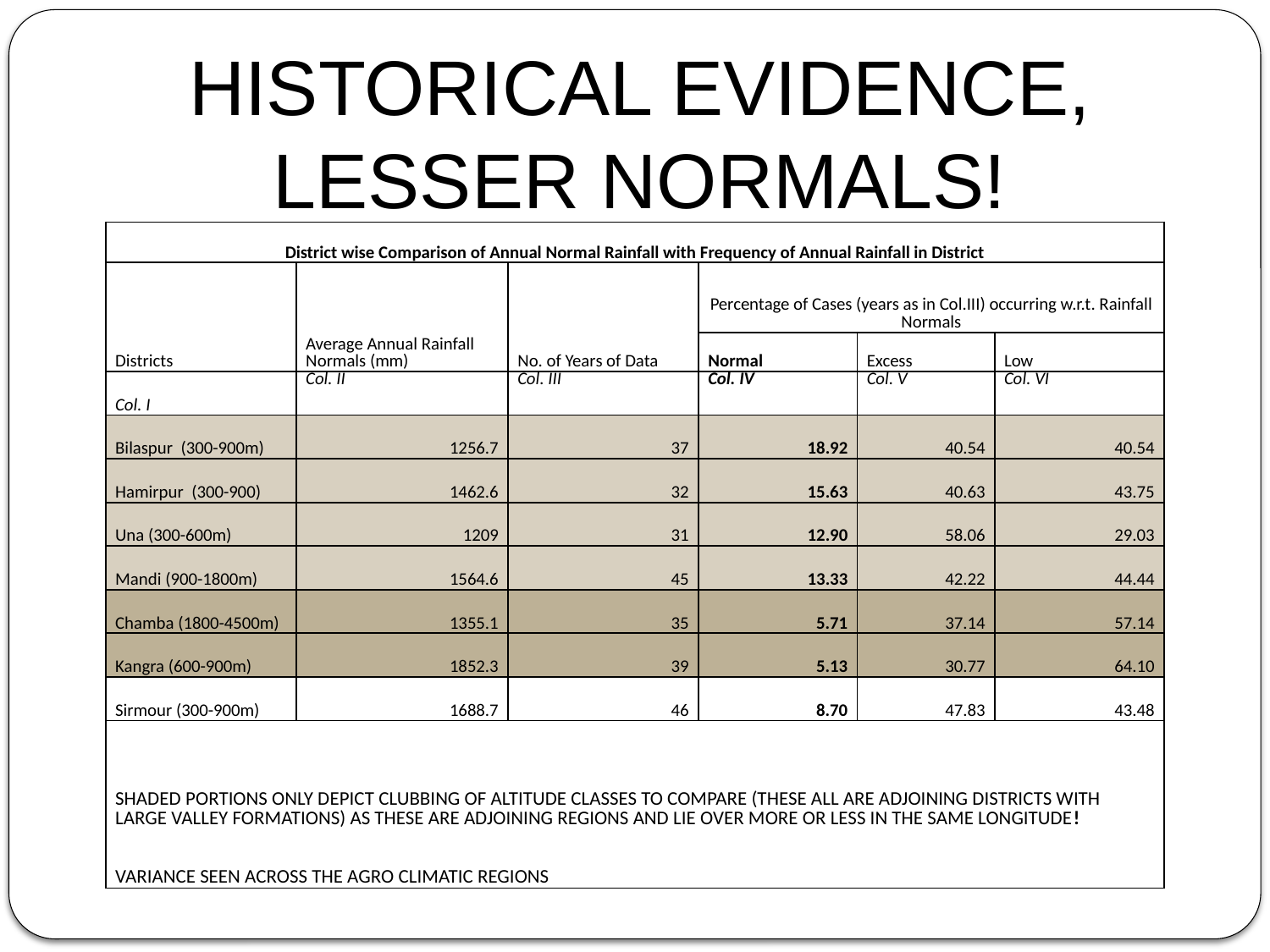

HISTORICAL EVIDENCE, LESSER NORMALS!
| District wise Comparison of Annual Normal Rainfall with Frequency of Annual Rainfall in District |  |  |  |  |  |
| --- | --- | --- | --- | --- | --- |
| Districts | Average Annual Rainfall Normals (mm) | No. of Years of Data | Percentage of Cases (years as in Col.III) occurring w.r.t. Rainfall Normals |  |  |
|  |  |  | Normal | Excess | Low |
| Col. I | Col. II | Col. III | Col. IV | Col. V | Col. VI |
| Bilaspur (300-900m) | 1256.7 | 37 | 18.92 | 40.54 | 40.54 |
| Hamirpur (300-900) | 1462.6 | 32 | 15.63 | 40.63 | 43.75 |
| Una (300-600m) | 1209 | 31 | 12.90 | 58.06 | 29.03 |
| Mandi (900-1800m) | 1564.6 | 45 | 13.33 | 42.22 | 44.44 |
| Chamba (1800-4500m) | 1355.1 | 35 | 5.71 | 37.14 | 57.14 |
| Kangra (600-900m) | 1852.3 | 39 | 5.13 | 30.77 | 64.10 |
| Sirmour (300-900m) | 1688.7 | 46 | 8.70 | 47.83 | 43.48 |
| SHADED PORTIONS ONLY DEPICT CLUBBING OF ALTITUDE CLASSES TO COMPARE (THESE ALL ARE ADJOINING DISTRICTS WITH LARGE VALLEY FORMATIONS) AS THESE ARE ADJOINING REGIONS AND LIE OVER MORE OR LESS IN THE SAME LONGITUDE! VARIANCE SEEN ACROSS THE AGRO CLIMATIC REGIONS |  |  |  |  |  |